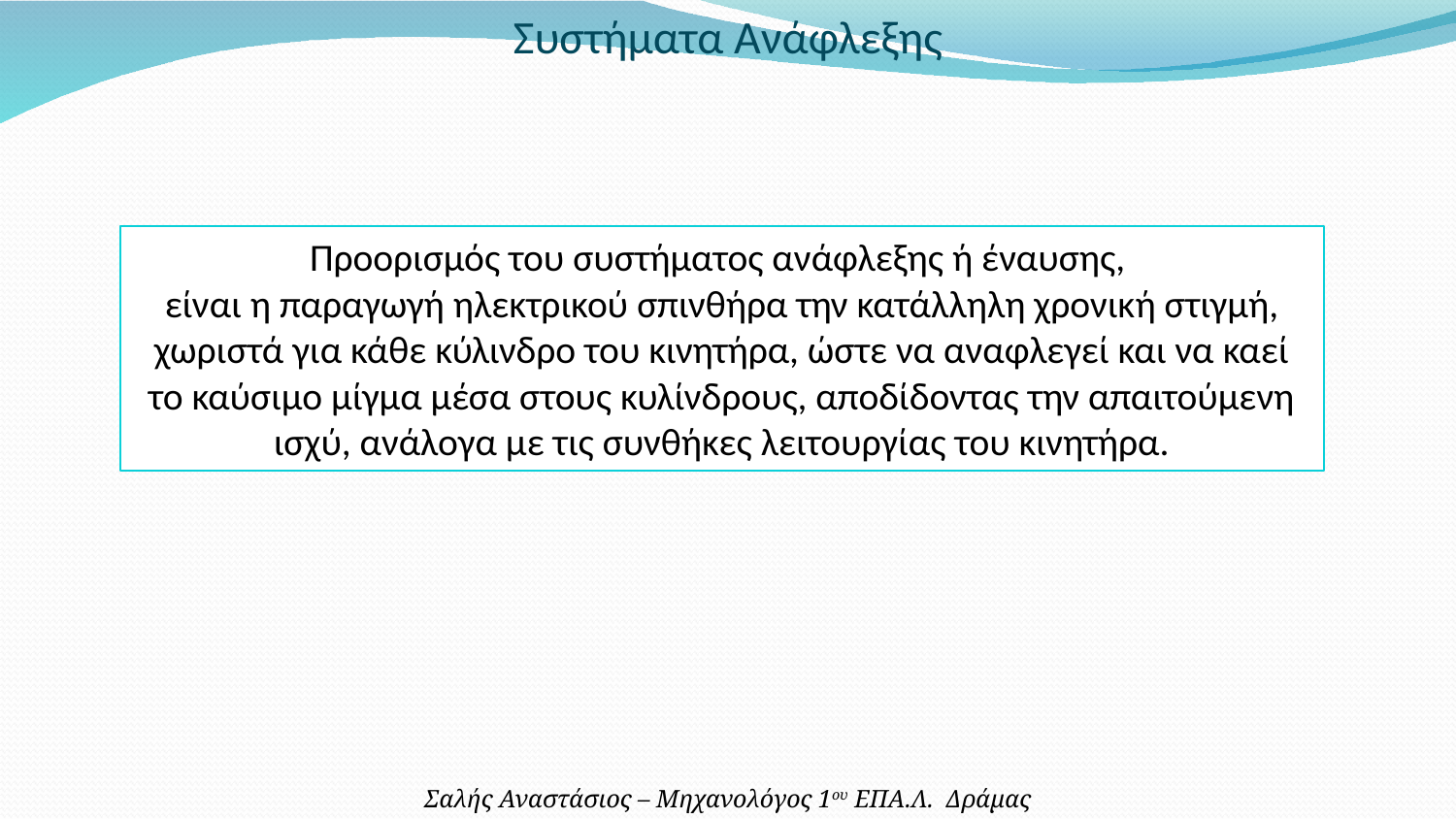

Συστήματα Ανάφλεξης
Προορισμός του συστήματος ανάφλεξης ή έναυσης,
είναι η παραγωγή ηλεκτρικού σπινθήρα την κατάλληλη χρονική στιγμή, χωριστά για κάθε κύλινδρο του κινητήρα, ώστε να αναφλεγεί και να καεί το καύσιμο μίγμα μέσα στους κυλίνδρους, αποδίδοντας την απαιτούμενη ισχύ, ανάλογα με τις συνθήκες λειτουργίας του κινητήρα.